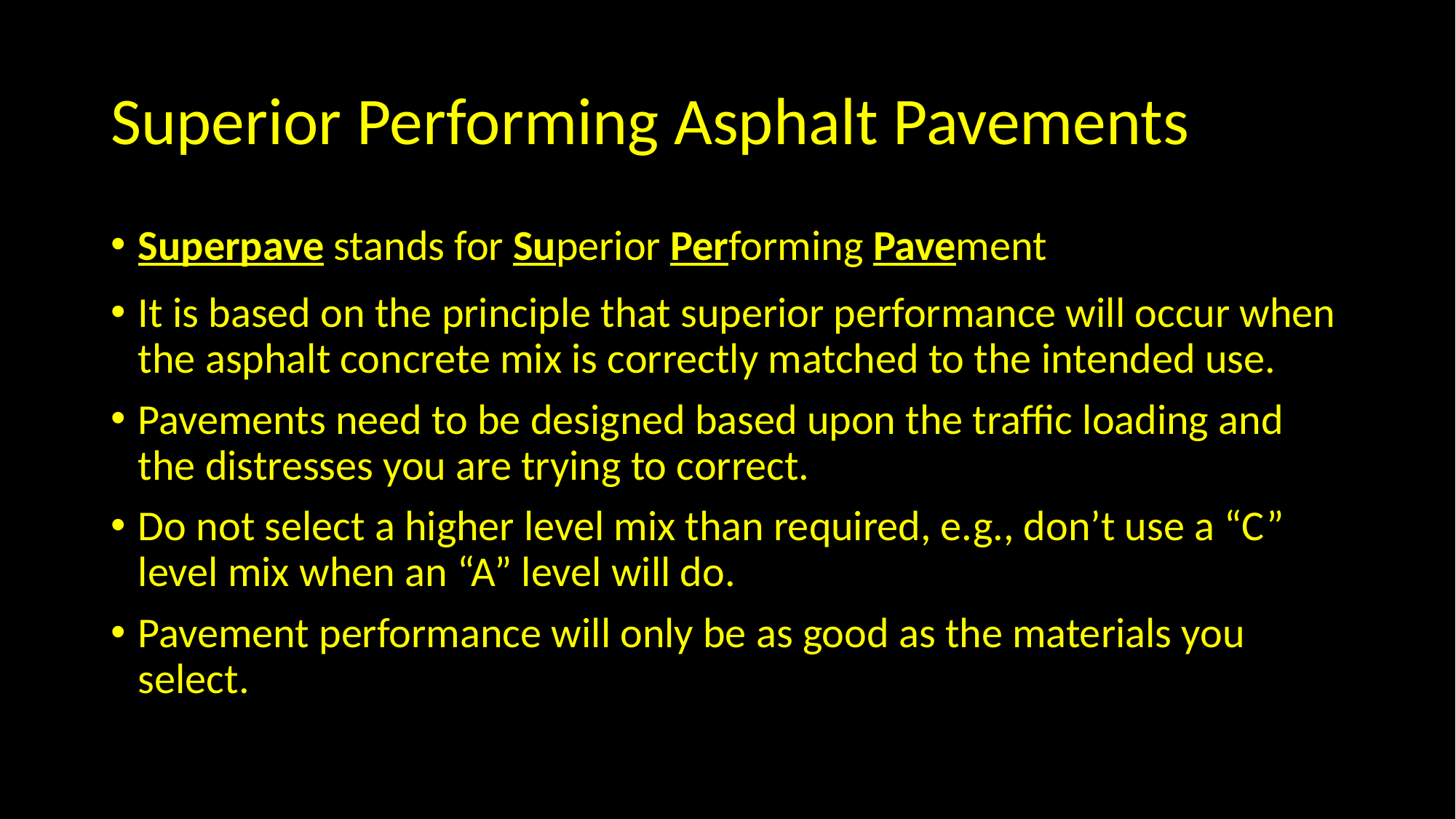

# Superior Performing Asphalt Pavements
Superpave stands for Superior Performing Pavement
It is based on the principle that superior performance will occur when the asphalt concrete mix is correctly matched to the intended use.
Pavements need to be designed based upon the traffic loading and the distresses you are trying to correct.
Do not select a higher level mix than required, e.g., don’t use a “C” level mix when an “A” level will do.
Pavement performance will only be as good as the materials you select.